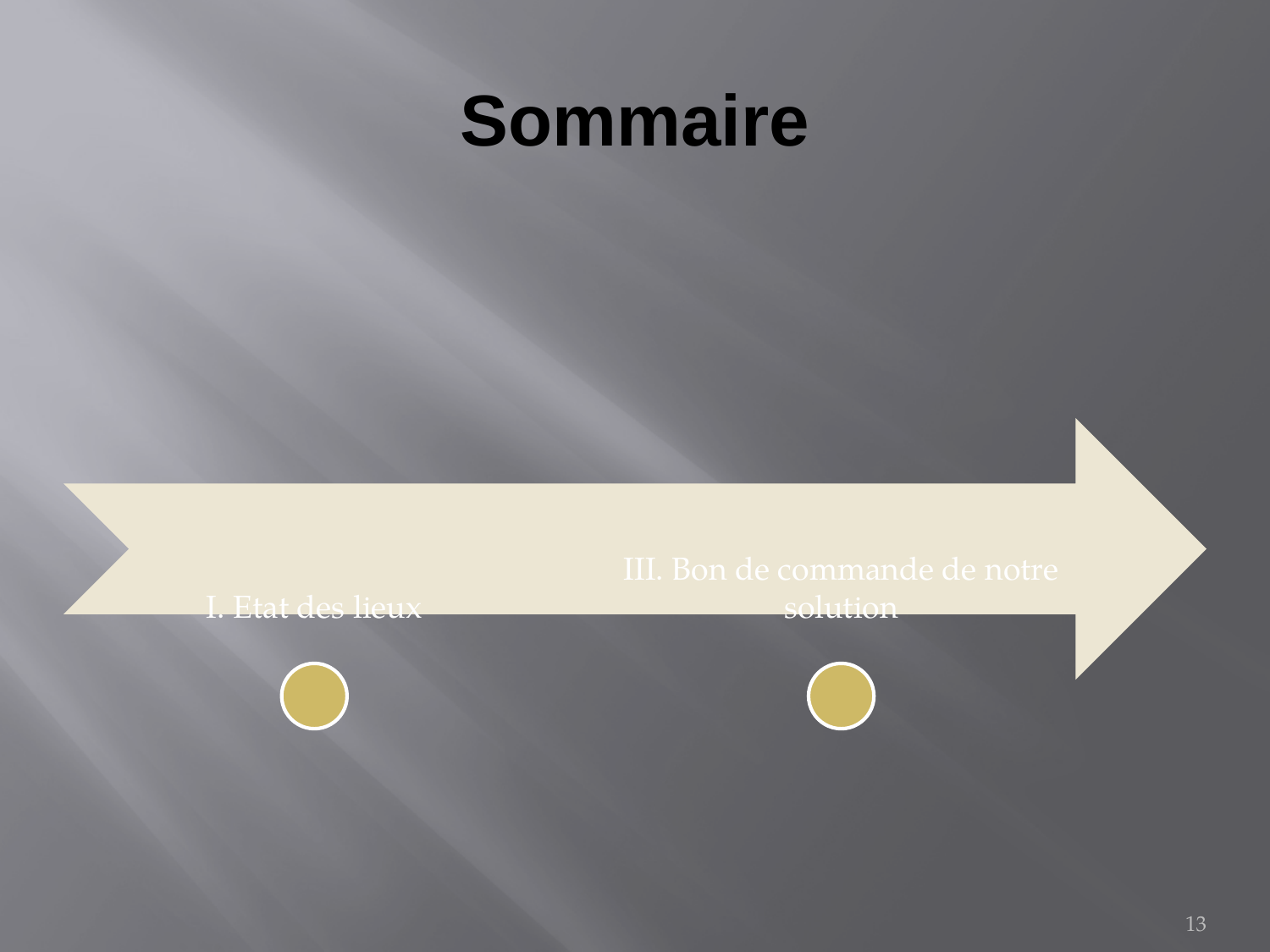

# Sommaire
I. Etat des lieux
III. Bon de commande de notre solution
13